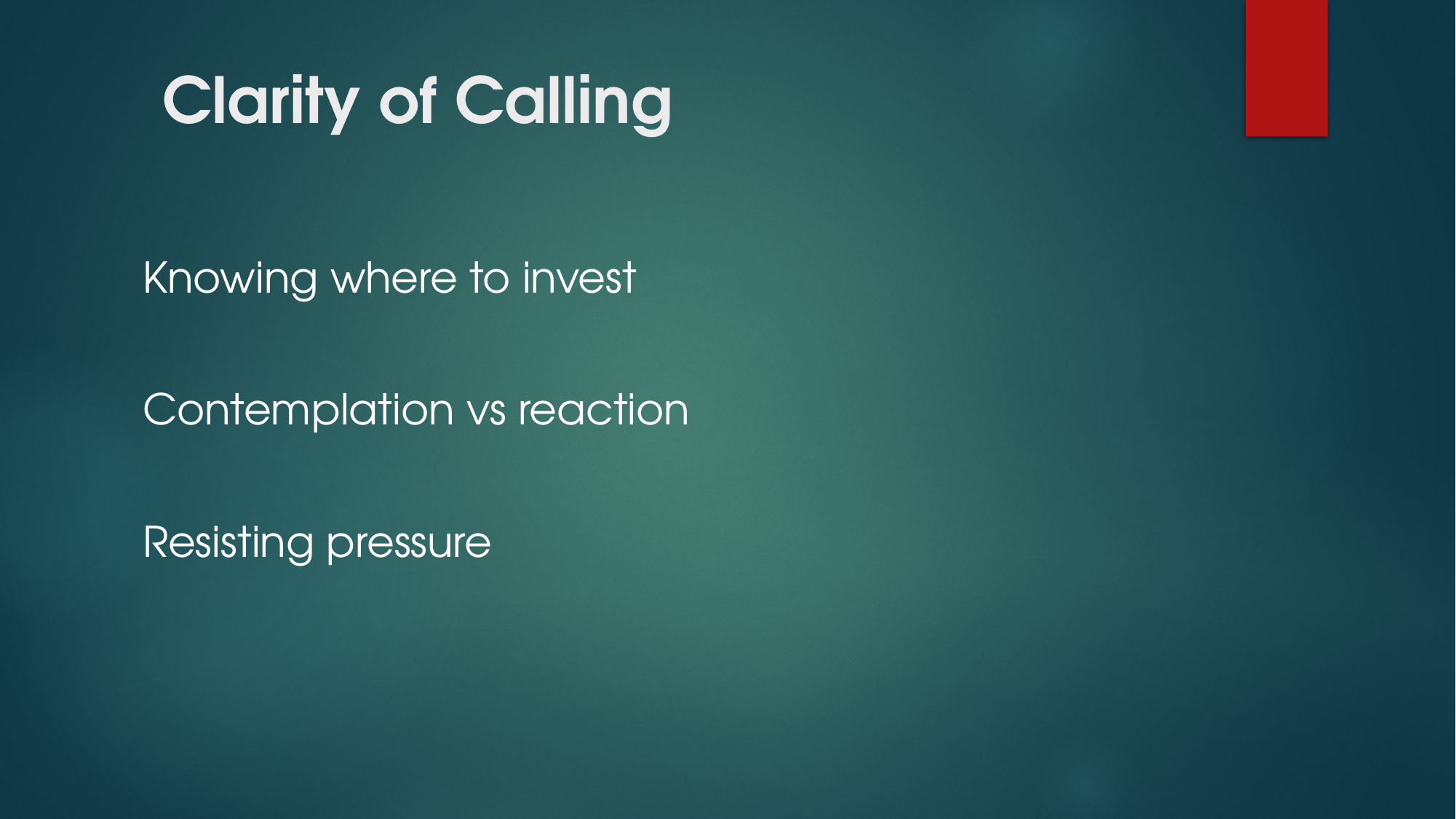

# Clarity of Calling
Knowing where to invest

Contemplation vs reaction

Resisting pressure